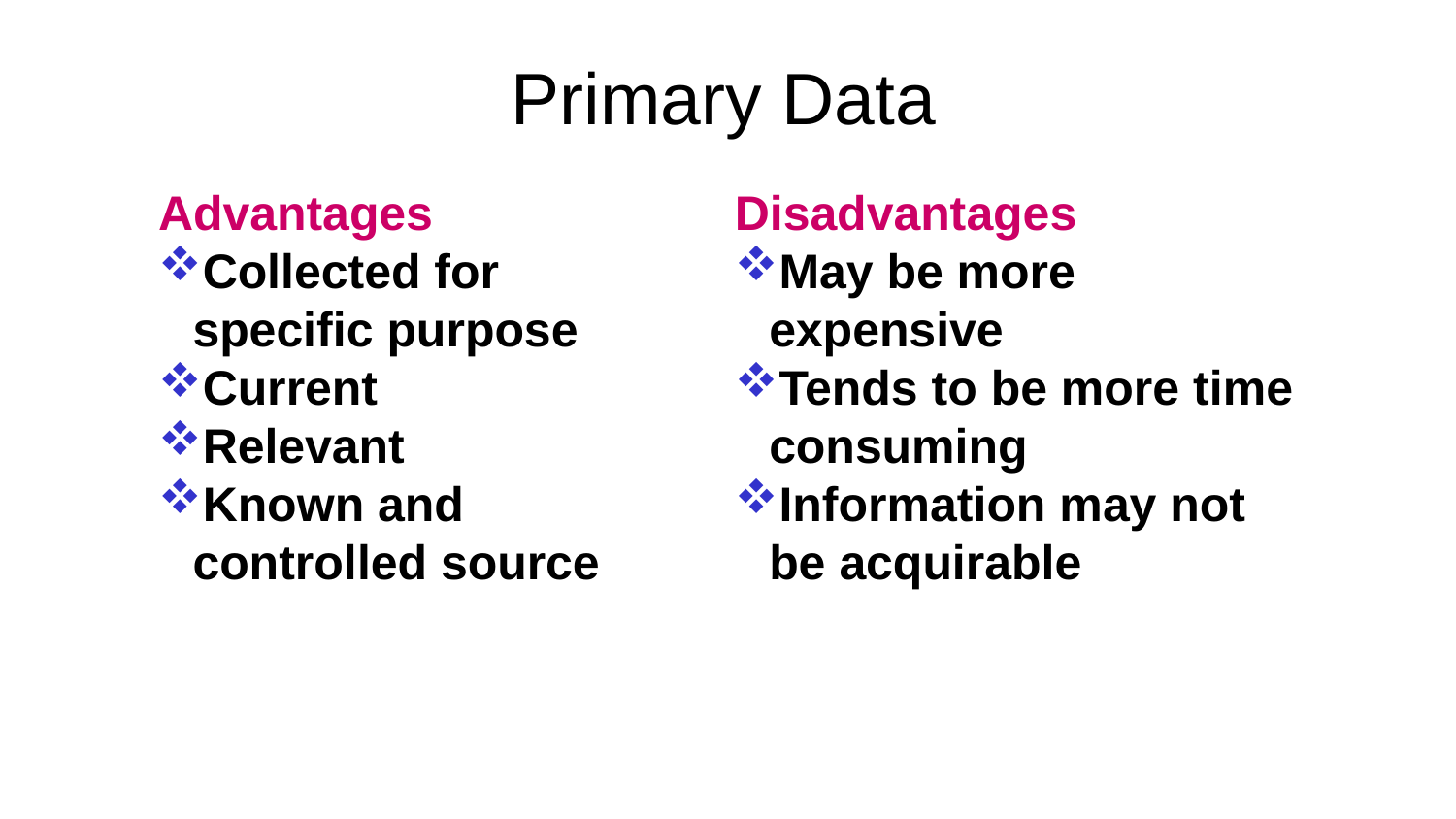

Primary Data
Advantages
Collected for specific purpose
Current
Relevant
Known and controlled source
Disadvantages
May be more expensive
Tends to be more time consuming
Information may not be acquirable